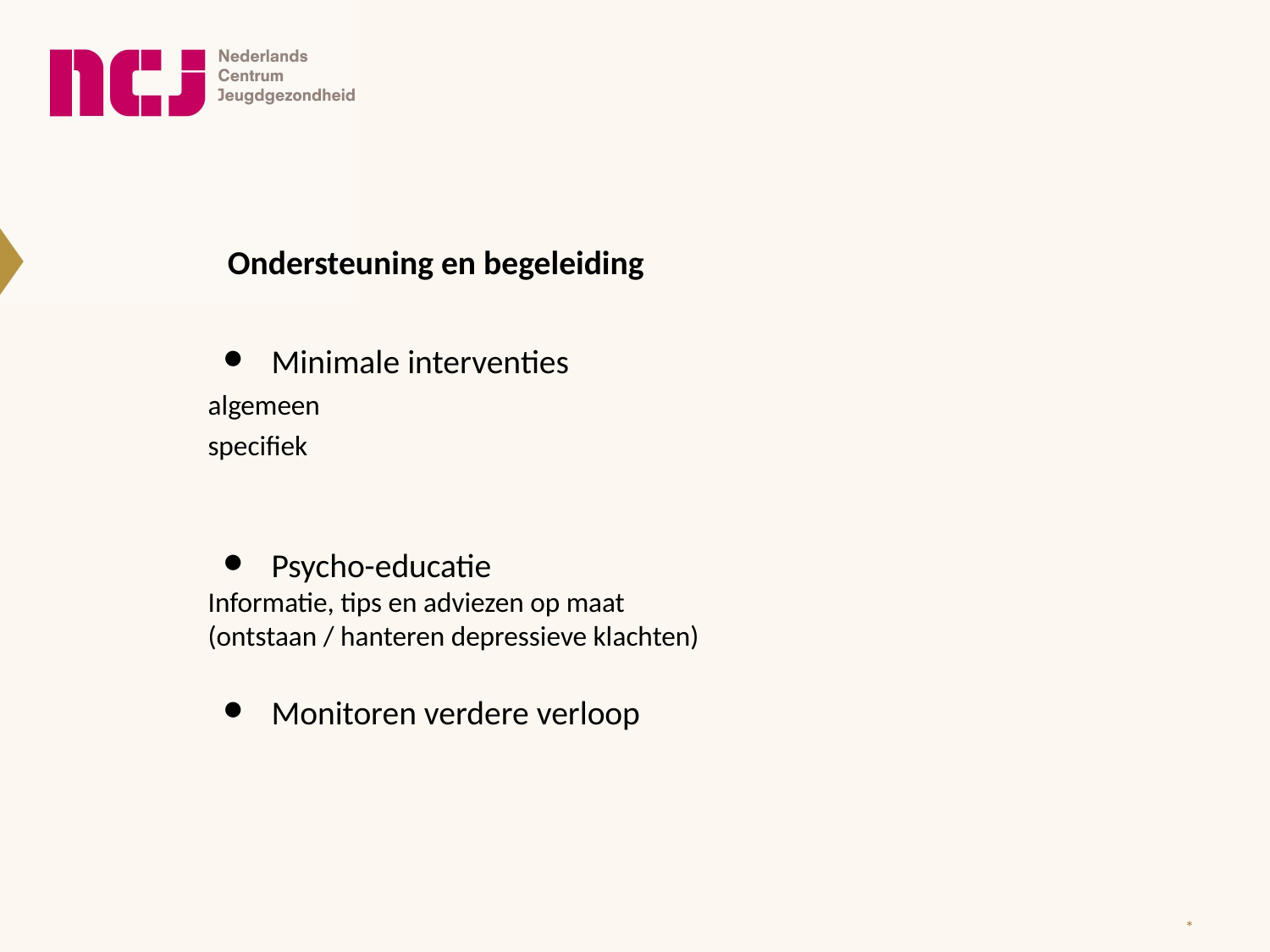

Ondersteuning en begeleiding
Minimale interventies
algemeen
specifiek

Psycho-educatie
Informatie, tips en adviezen op maat
(ontstaan / hanteren depressieve klachten)

Monitoren verdere verloop

*